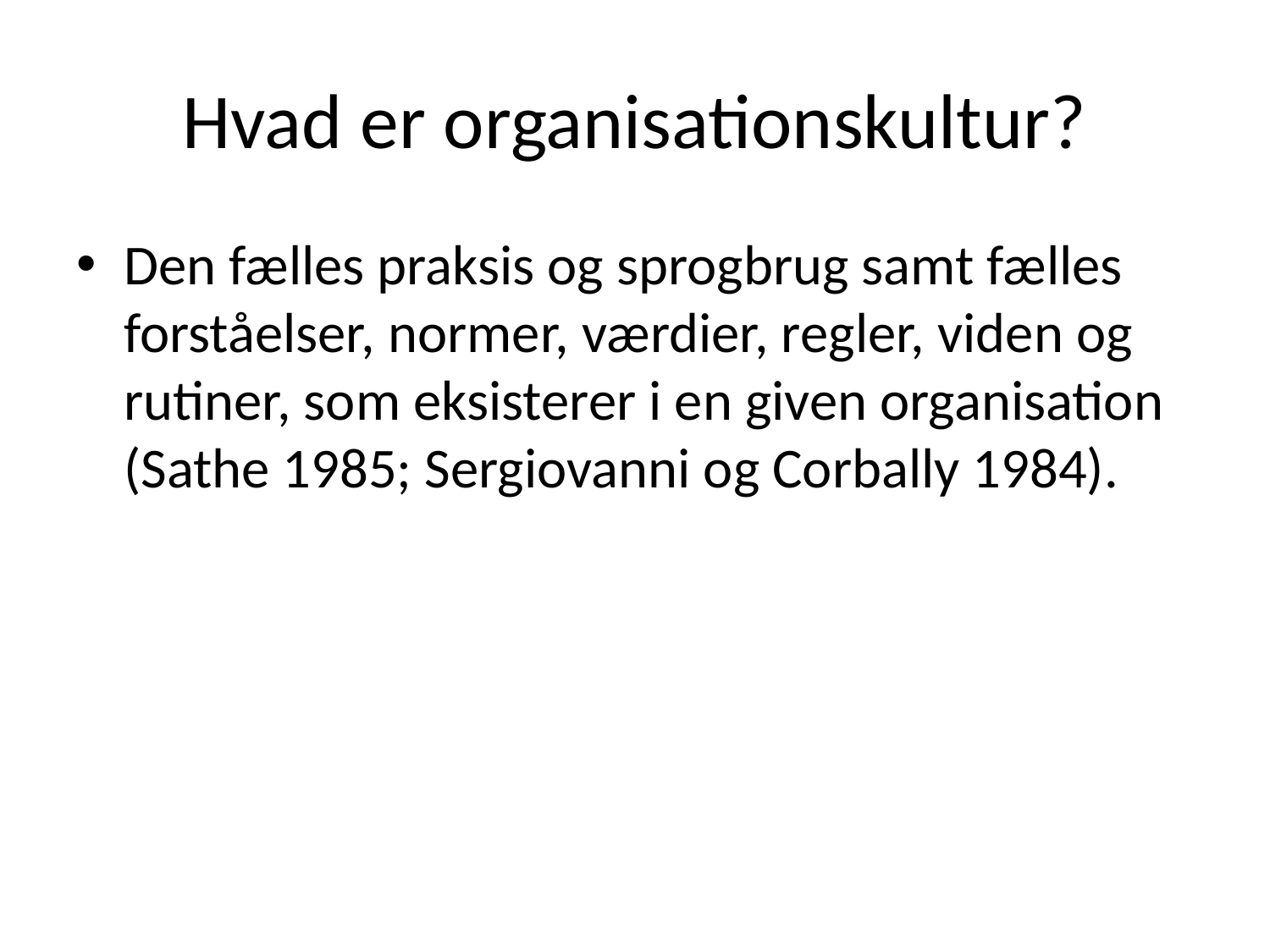

# Hvad er organisationskultur?
Den fælles praksis og sprogbrug samt fælles forståelser, normer, værdier, regler, viden og rutiner, som eksisterer i en given organisation (Sathe 1985; Sergiovanni og Corbally 1984).